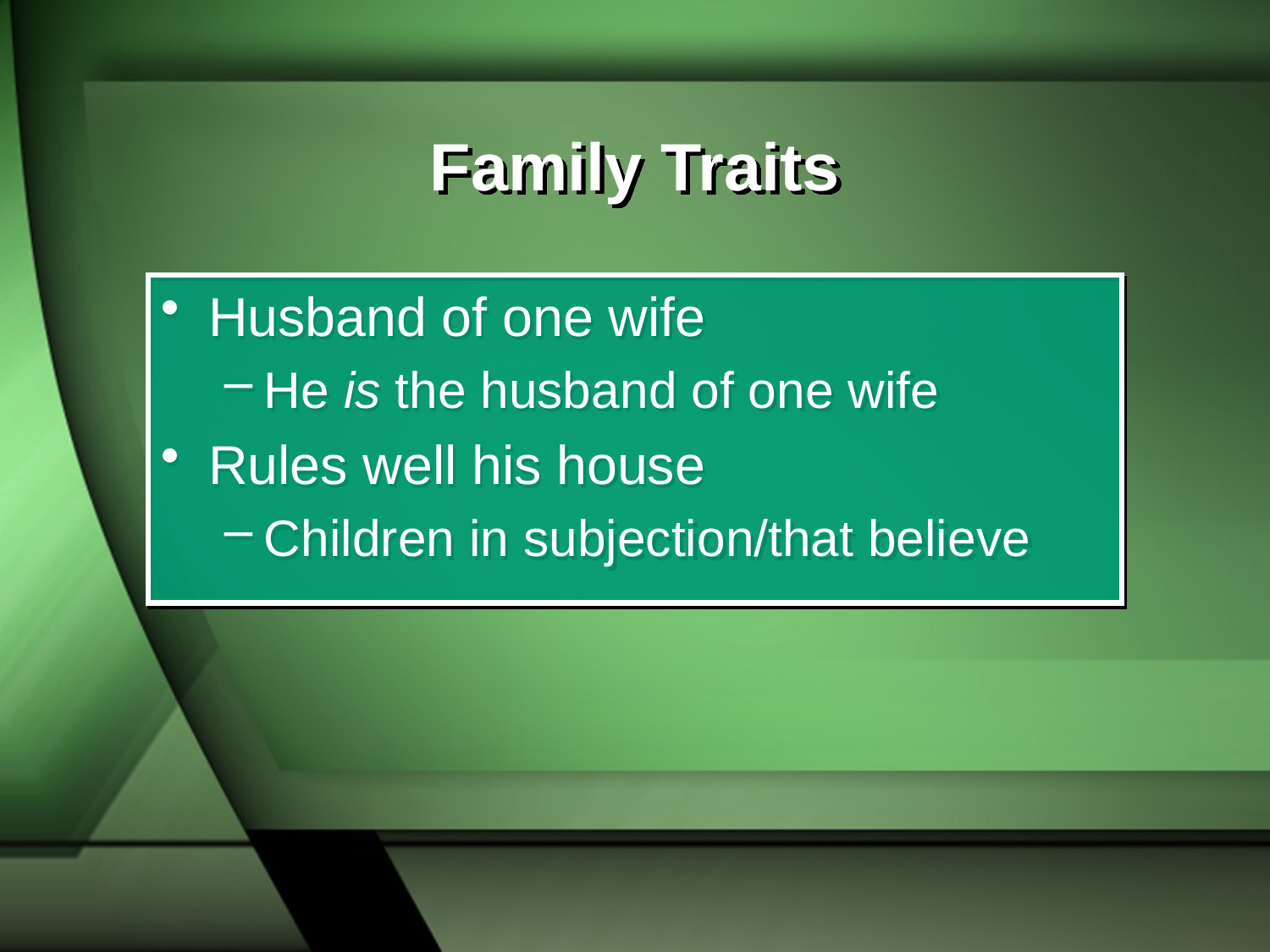

# Family Traits
Husband of one wife
He is the husband of one wife
Rules well his house
Children in subjection/that believe